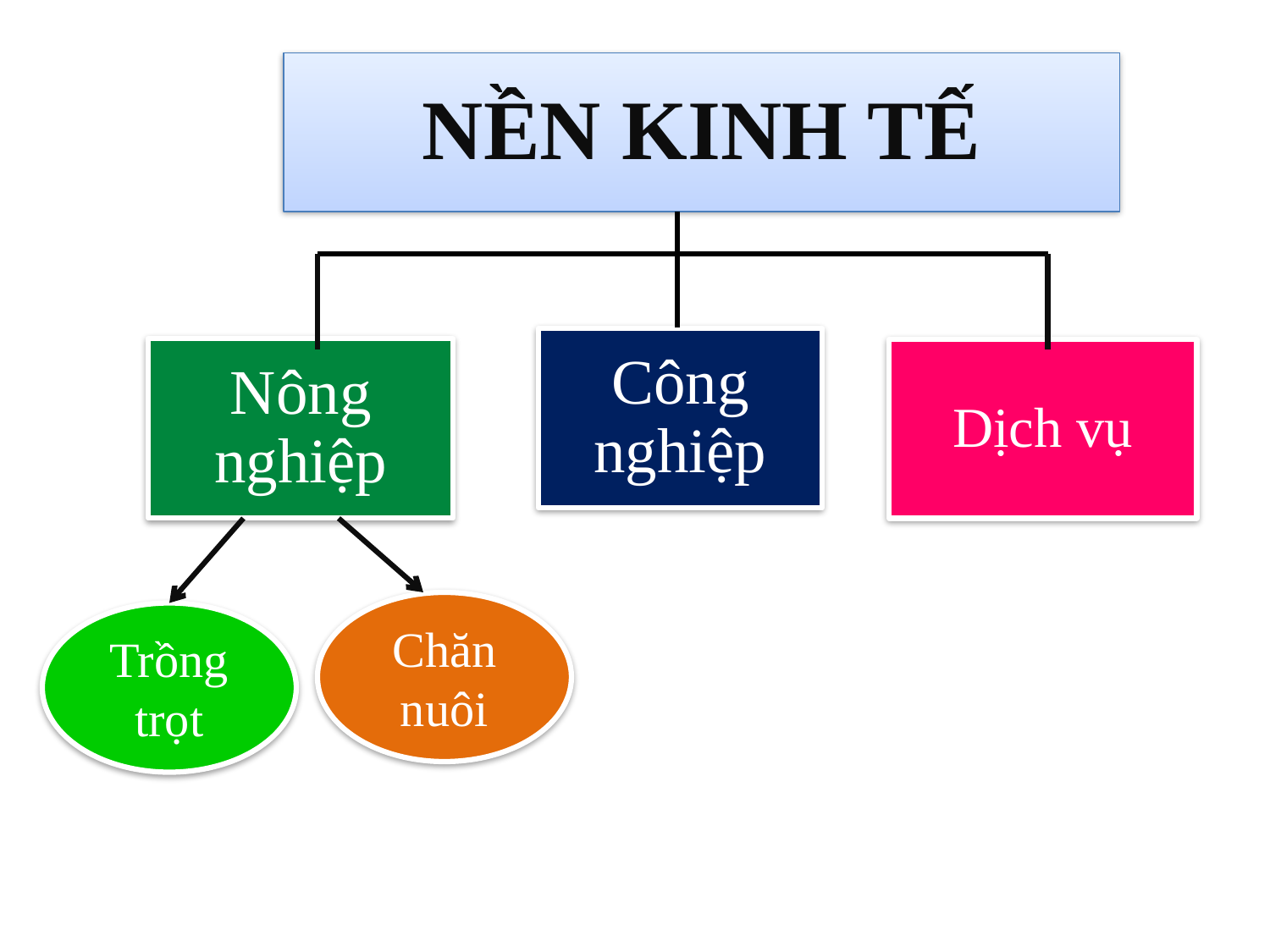

NỀN KINH TẾ
Nông nghiệp
Công nghiệp
Dịch vụ
Chăn nuôi
Trồng trọt